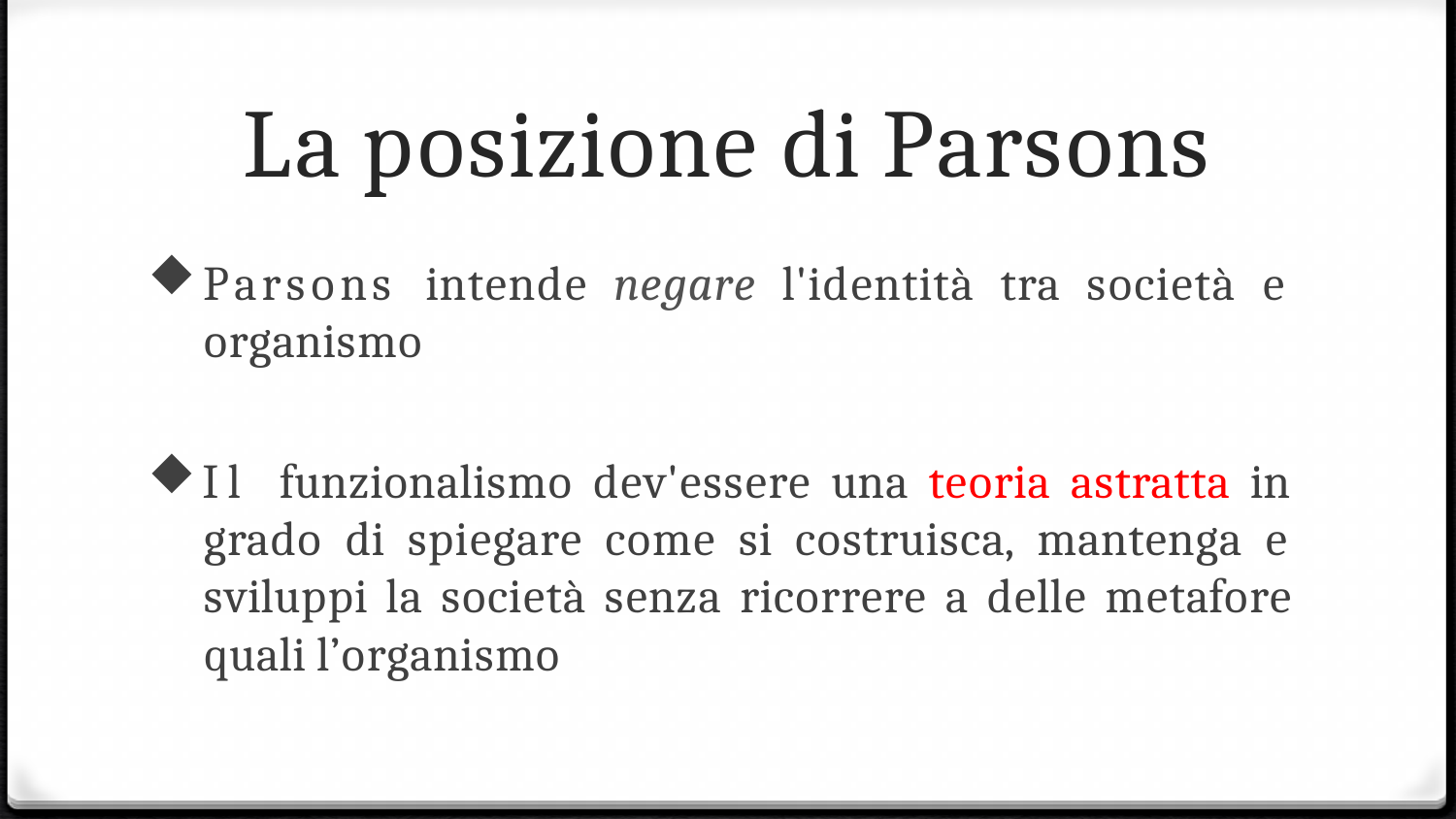

# La posizione di Parsons
Parsons intende negare l'identità tra società e  organismo

Il funzionalismo dev'essere una teoria astratta in  grado di spiegare come si costruisca, mantenga e  sviluppi la società senza ricorrere a delle metafore  quali l’organismo